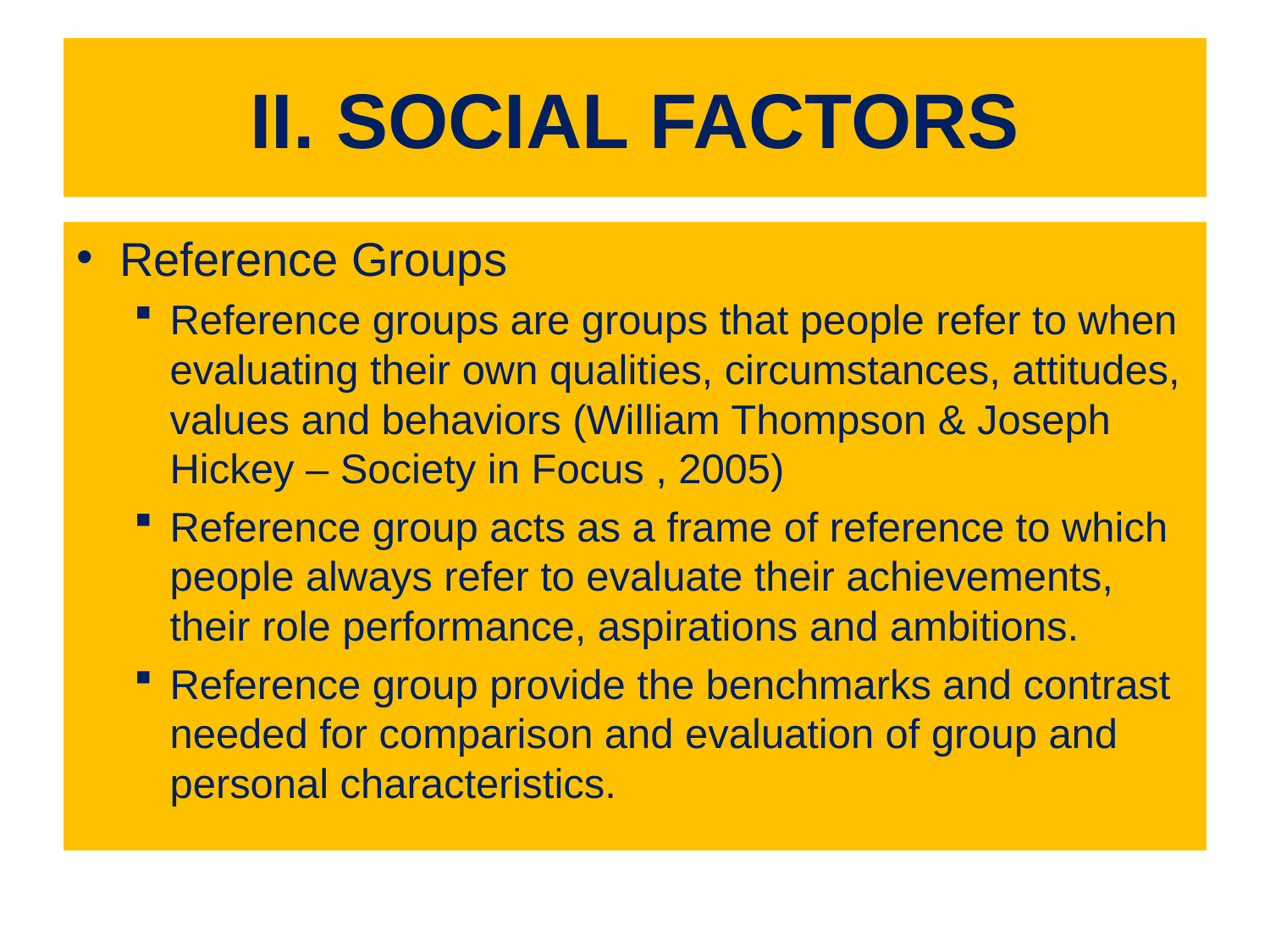

# II. SOCIAL FACTORS
Reference Groups
Reference groups are groups that people refer to when evaluating their own qualities, circumstances, attitudes, values and behaviors (William Thompson & Joseph Hickey – Society in Focus , 2005)
Reference group acts as a frame of reference to which people always refer to evaluate their achievements, their role performance, aspirations and ambitions.
Reference group provide the benchmarks and contrast needed for comparison and evaluation of group and personal characteristics.